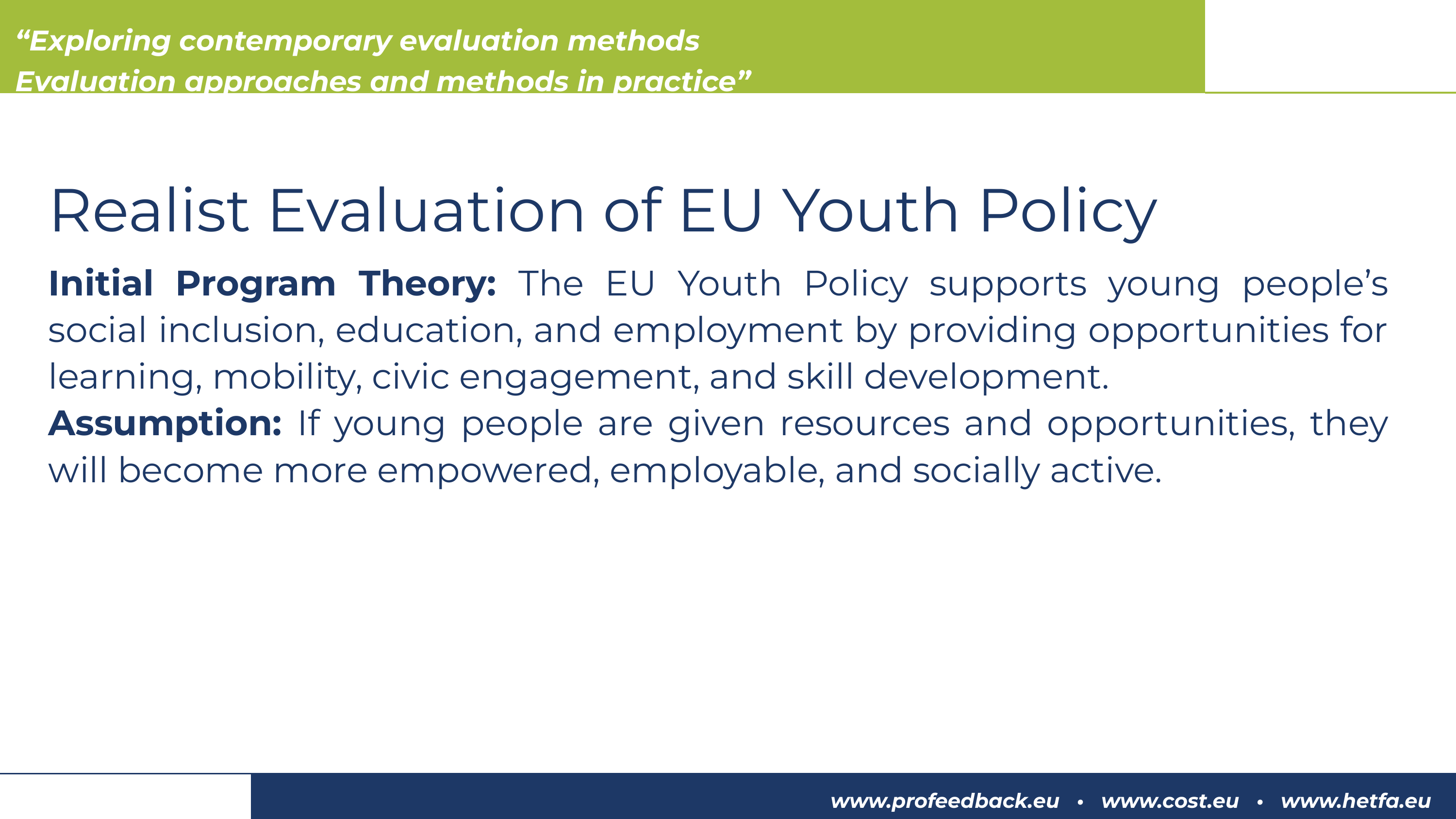

“Exploring contemporary evaluation methods  Evaluation approaches and methods in practice”
Realist Evaluation of EU Youth Policy
Initial Program Theory: The EU Youth Policy supports young people’s social inclusion, education, and employment by providing opportunities for learning, mobility, civic engagement, and skill development.
Assumption: If young people are given resources and opportunities, they will become more empowered, employable, and socially active.

www.profeedback.eu   •   www.cost.eu   •   www.hetfa.eu